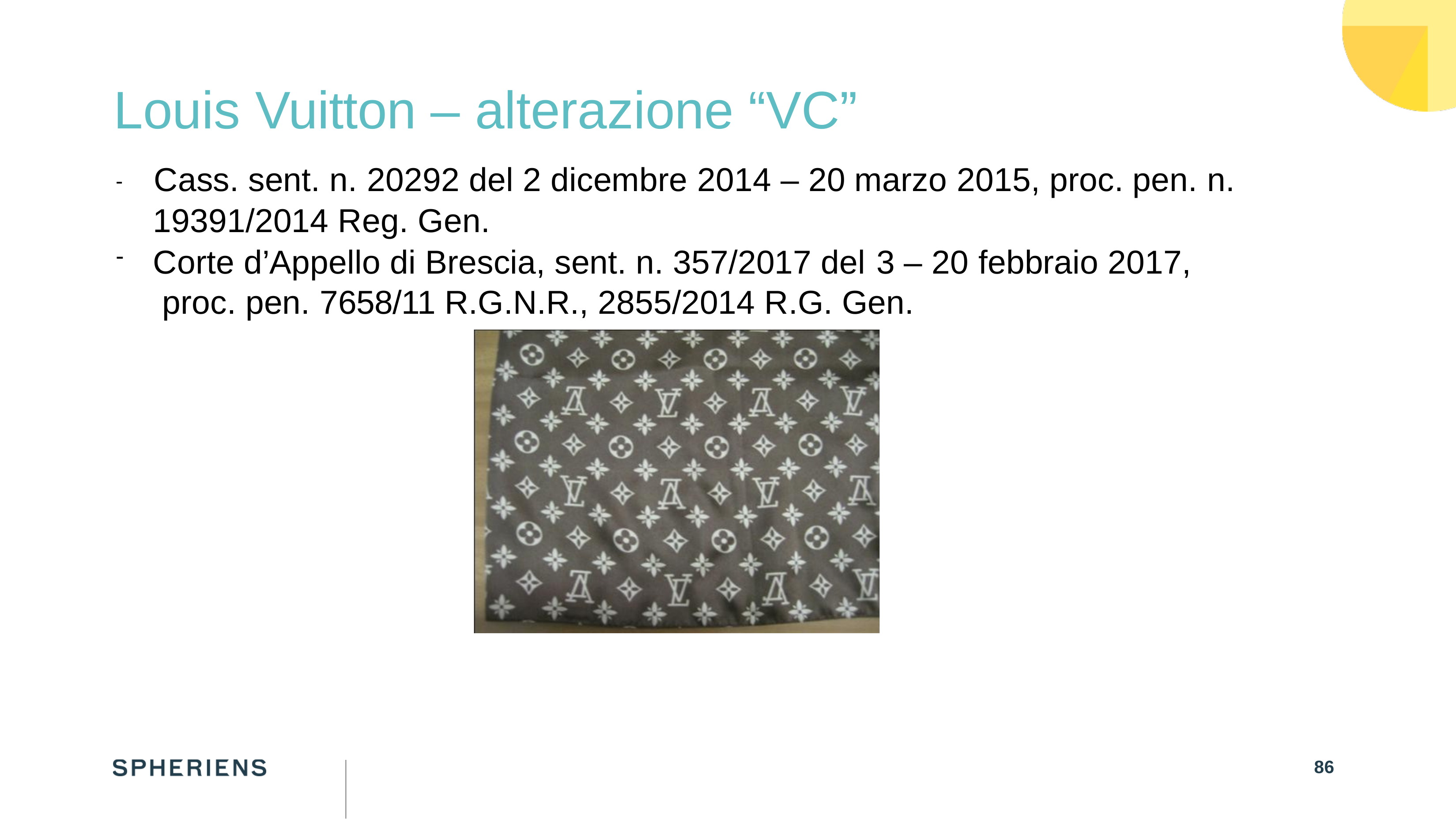

# Louis Vuitton – alterazione “VC”
-	Cass. sent. n. 20292 del 2 dicembre 2014 – 20 marzo 2015, proc. pen. n.
19391/2014 Reg. Gen.
Corte d’Appello di Brescia, sent. n. 357/2017 del 3 – 20 febbraio 2017,  proc. pen. 7658/11 R.G.N.R., 2855/2014 R.G. Gen.
-

86